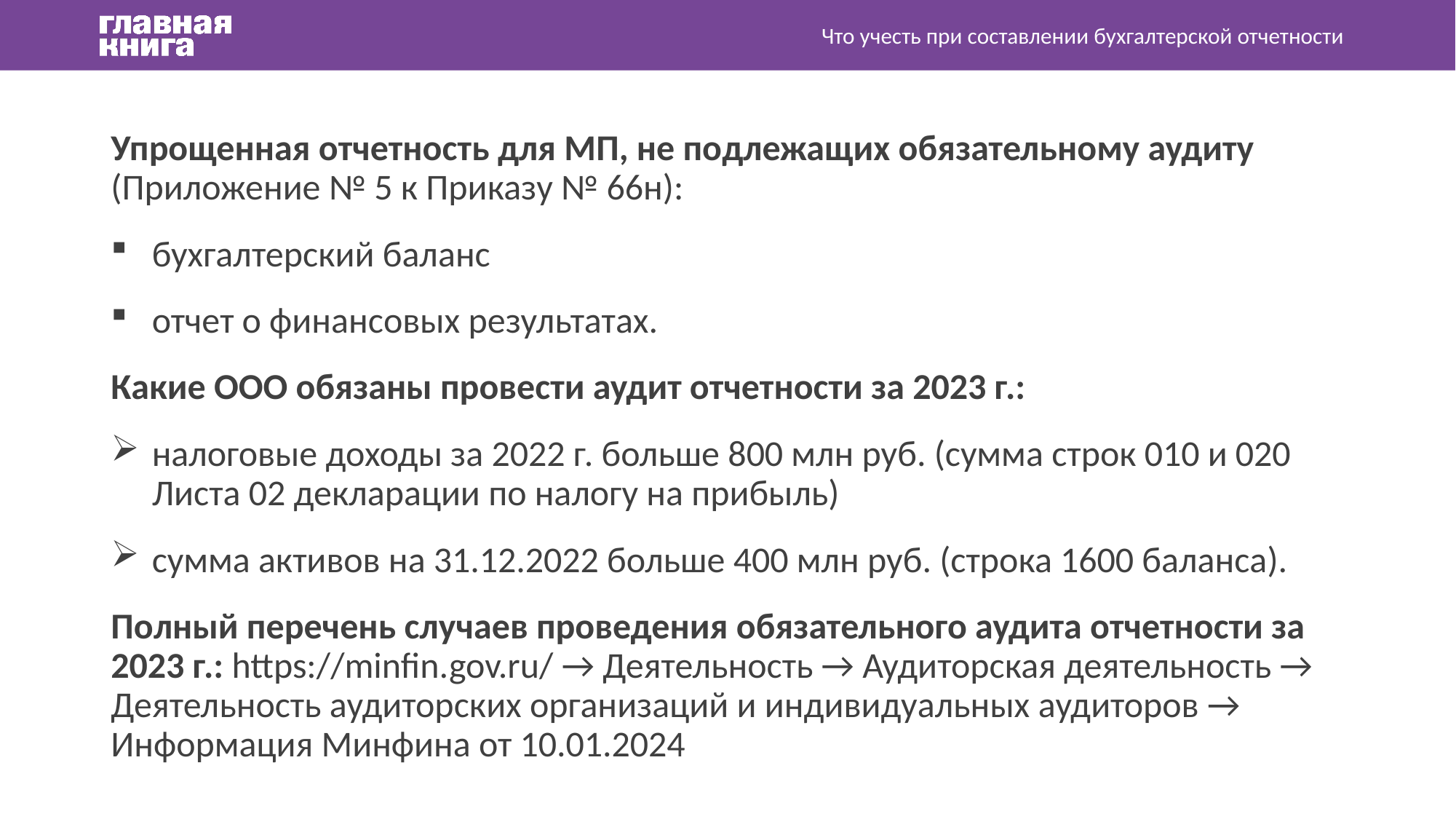

Что учесть при составлении бухгалтерской отчетности
Упрощенная отчетность для МП, не подлежащих обязательному аудиту (Приложение № 5 к Приказу № 66н):
бухгалтерский баланс
отчет о финансовых результатах.
Какие ООО обязаны провести аудит отчетности за 2023 г.:
налоговые доходы за 2022 г. больше 800 млн руб. (сумма строк 010 и 020 Листа 02 декларации по налогу на прибыль)
сумма активов на 31.12.2022 больше 400 млн руб. (строка 1600 баланса).
Полный перечень случаев проведения обязательного аудита отчетности за 2023 г.: https://minfin.gov.ru/ → Деятельность → Аудиторская деятельность → Деятельность аудиторских организаций и индивидуальных аудиторов → Информация Минфина от 10.01.2024